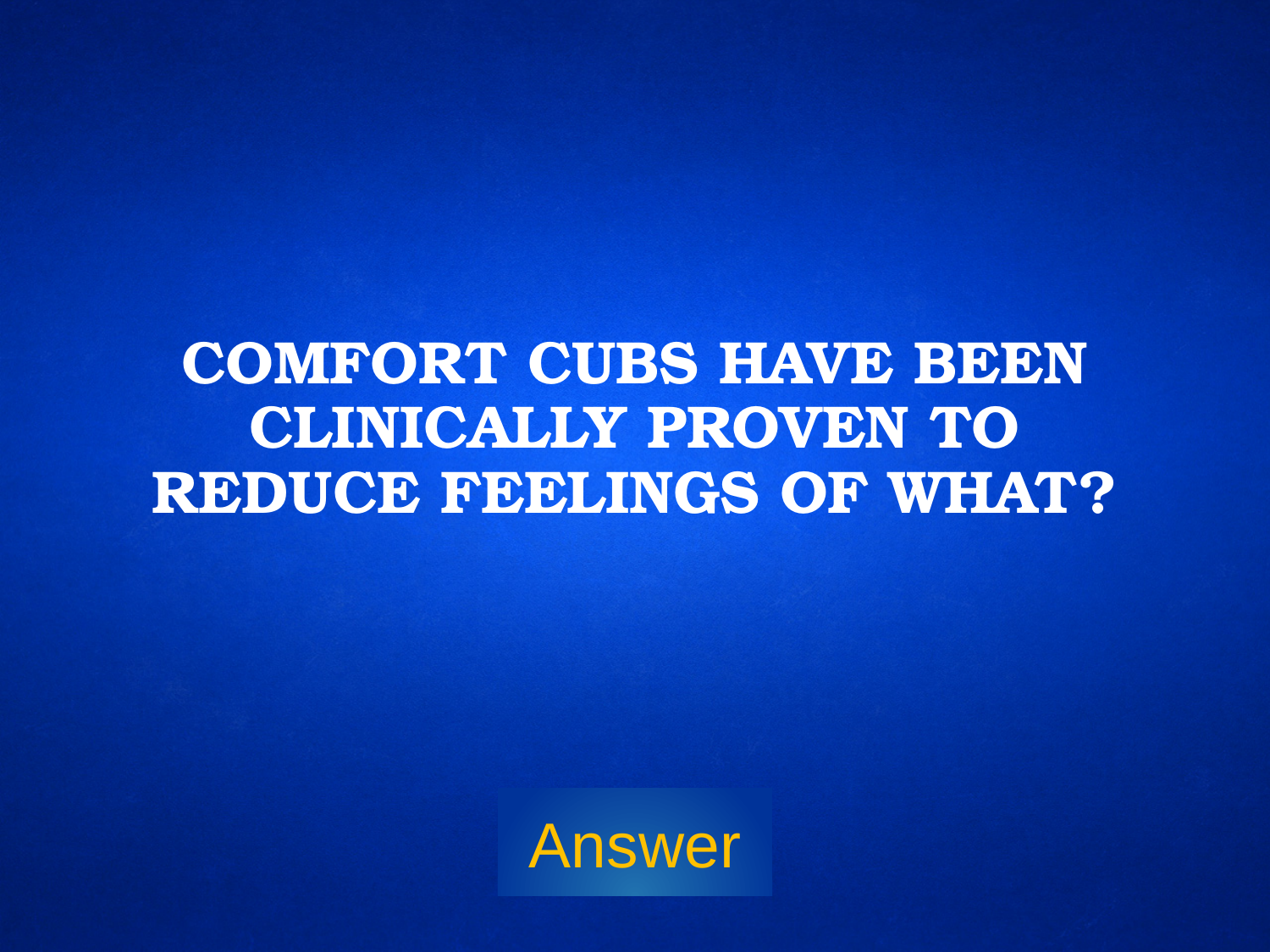

# Comfort cubs have been clinically proven to reduce feelings of what?